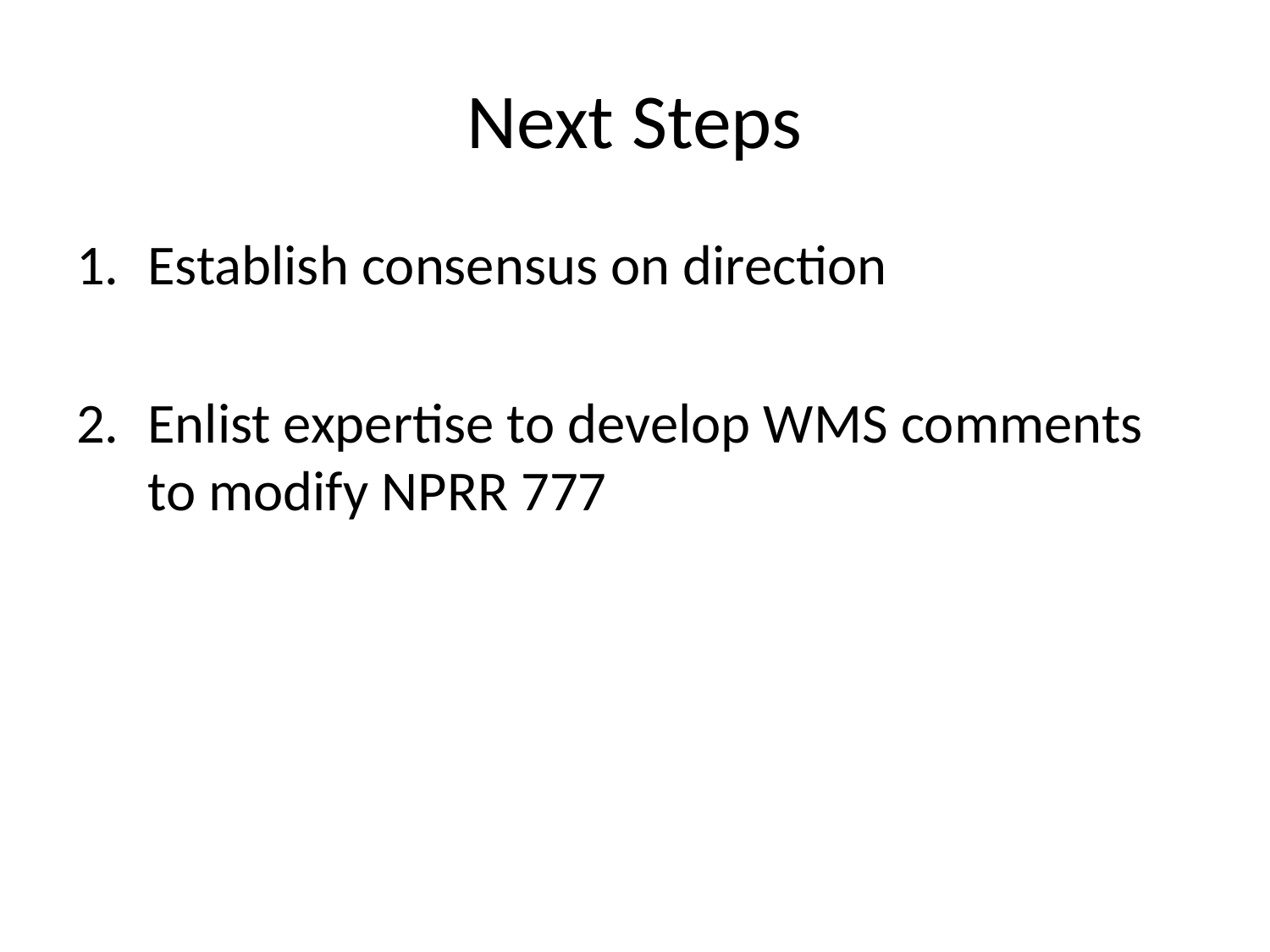

# Next Steps
Establish consensus on direction

Enlist expertise to develop WMS comments to modify NPRR 777